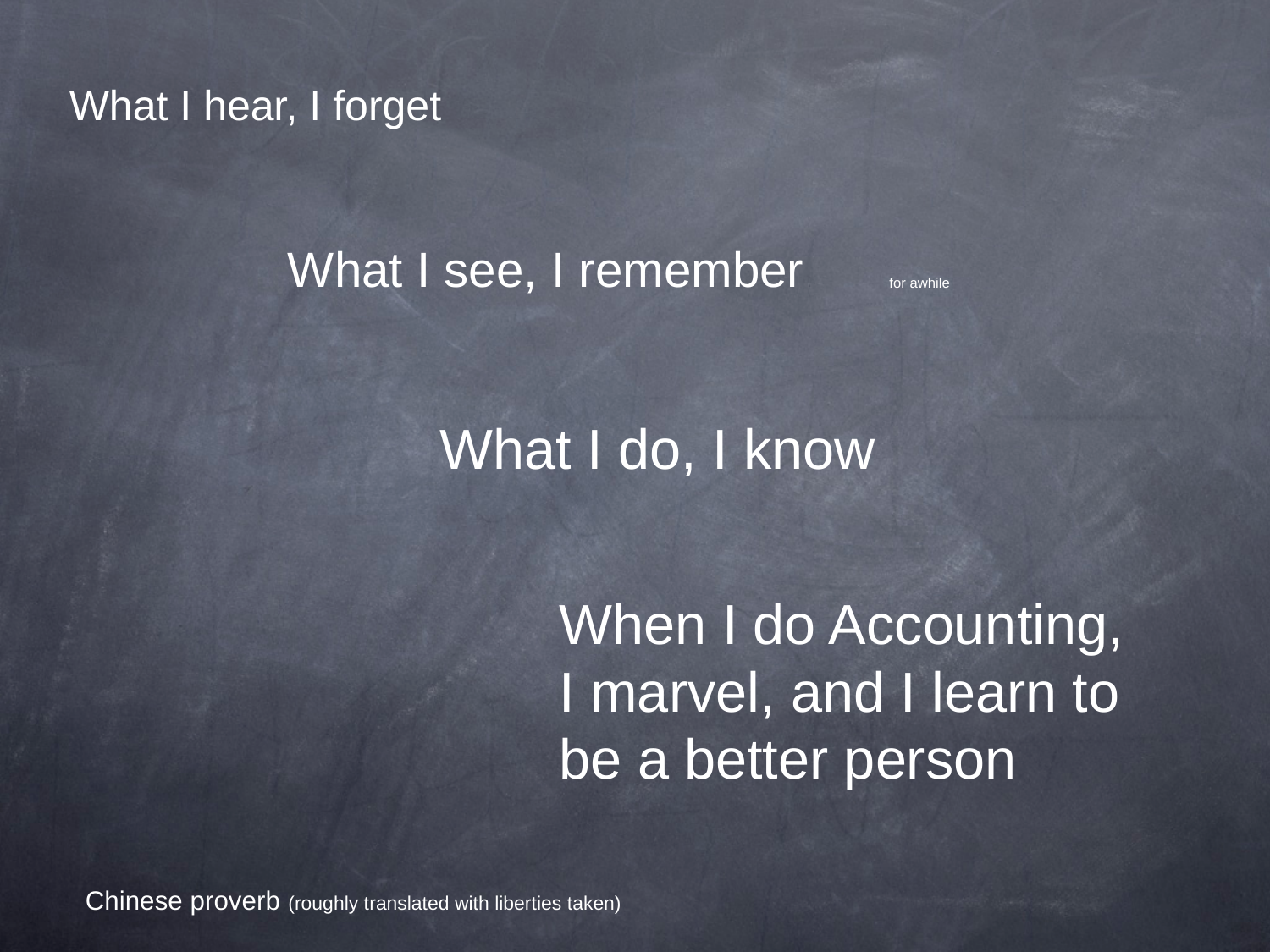

What I hear, I forget
What I see, I remember
for awhile
What I do, I know
When I do Accounting,
I marvel, and I learn to
be a better person
Chinese proverb (roughly translated with liberties taken)